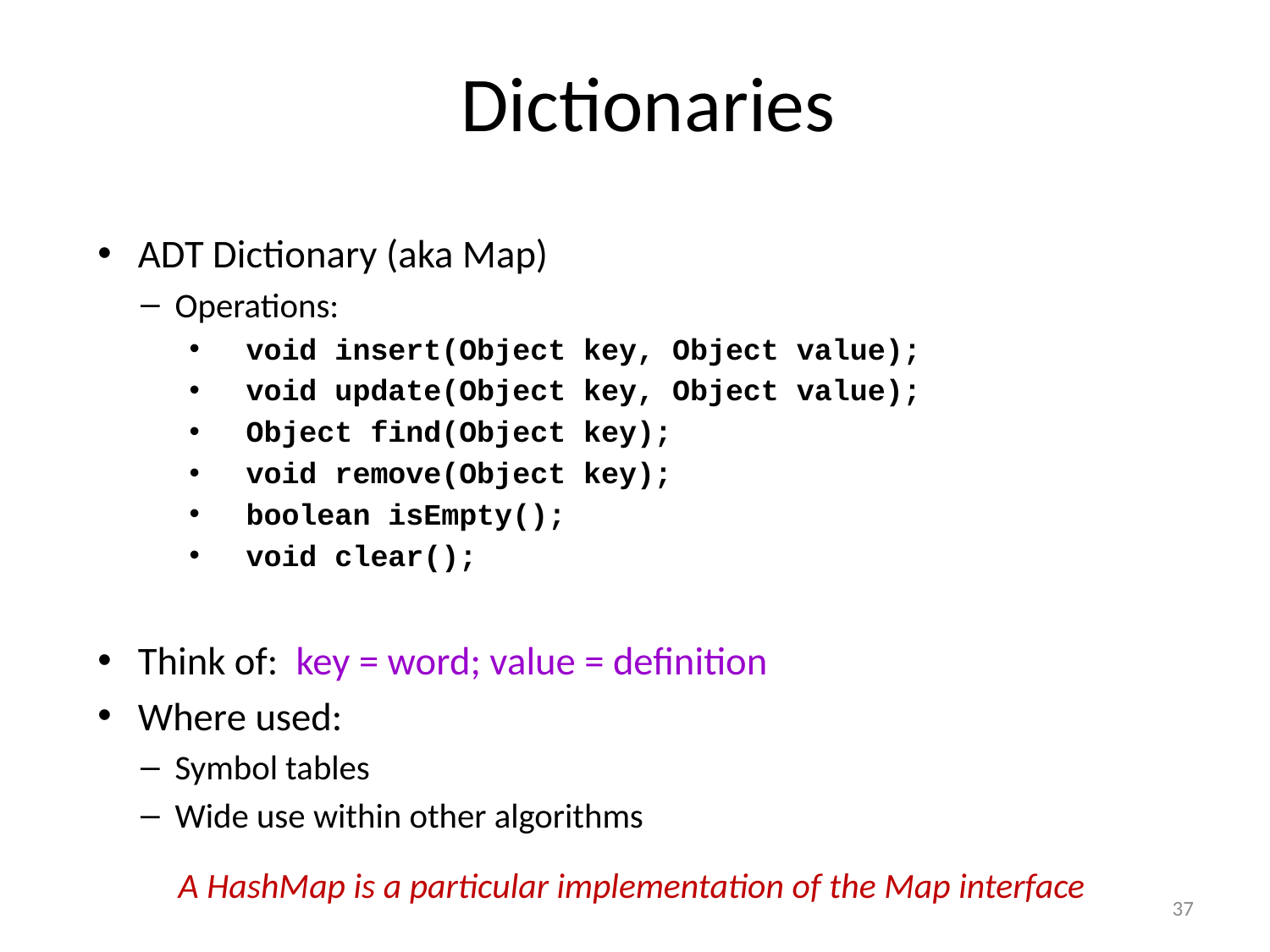

# Dictionaries
ADT Dictionary (aka Map)
Operations:
void insert(Object key, Object value);
void update(Object key, Object value);
Object find(Object key);
void remove(Object key);
boolean isEmpty();
void clear();

Think of:  key = word; value = definition
Where used:
Symbol tables
Wide use within other algorithms
A HashMap is a particular implementation of the Map interface
37